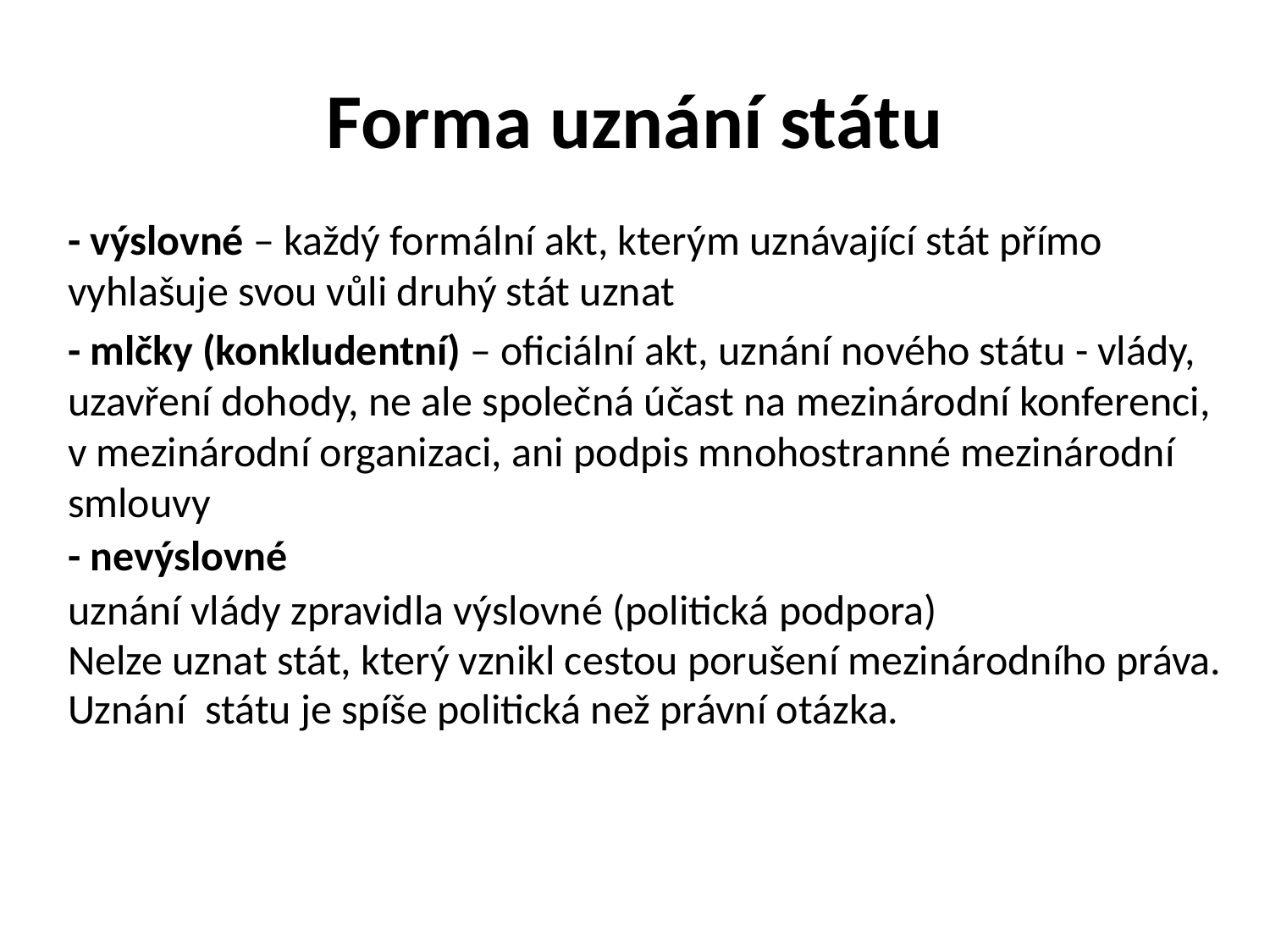

# Forma uznání státu
- výslovné – každý formální akt, kterým uznávající stát přímo vyhlašuje svou vůli druhý stát uznat
- mlčky (konkludentní) – oficiální akt, uznání nového státu - vlády, uzavření dohody, ne ale společná účast na mezinárodní konferenci, v mezinárodní organizaci, ani podpis mnohostranné mezinárodní smlouvy
- nevýslovné
uznání vlády zpravidla výslovné (politická podpora)
Nelze uznat stát, který vznikl cestou porušení mezinárodního práva.
Uznání  státu je spíše politická než právní otázka.